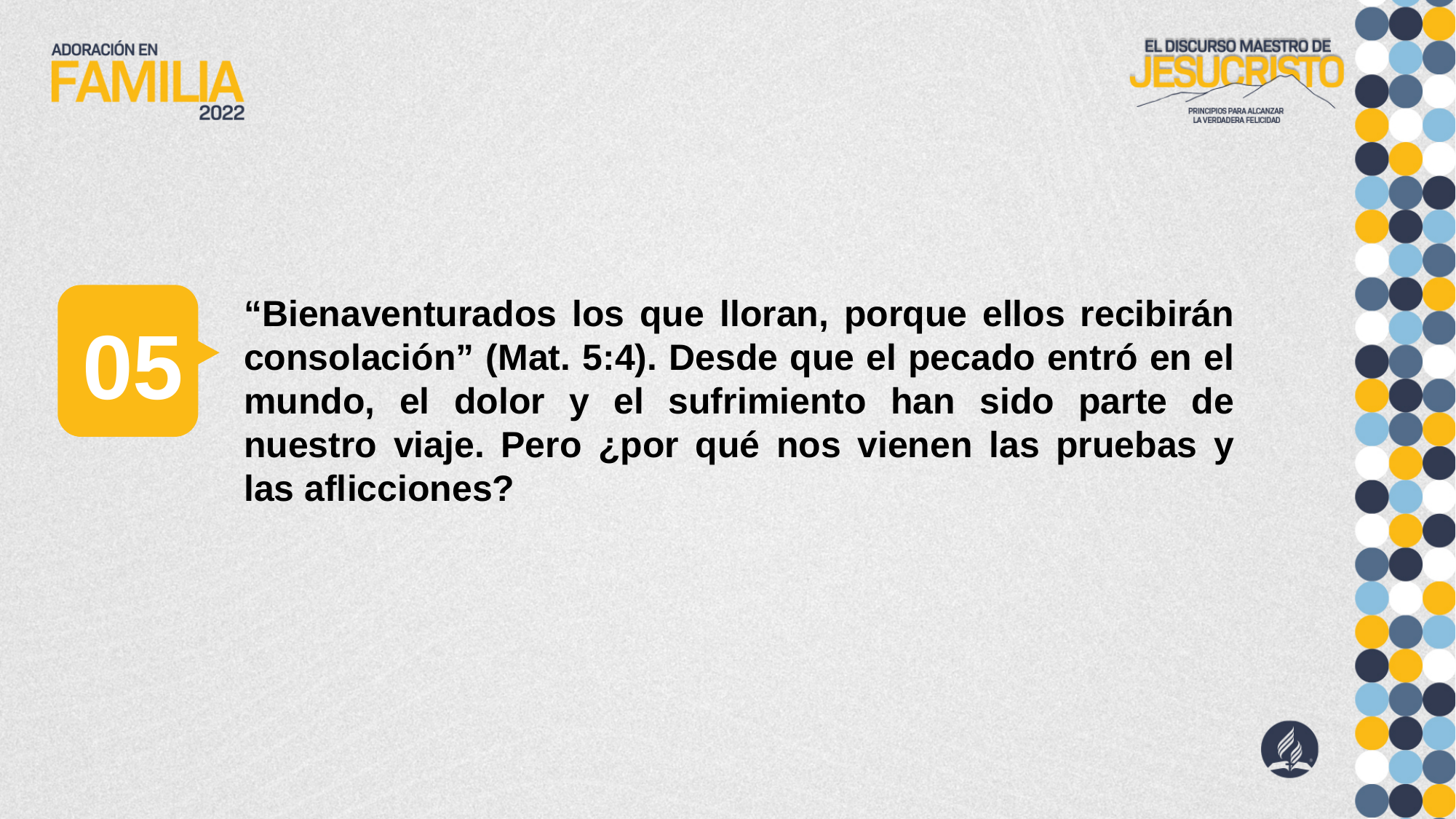

“Bienaventurados los que lloran, porque ellos recibirán consolación” (Mat. 5:4). Desde que el pecado entró en el mundo, el dolor y el sufrimiento han sido parte de nuestro viaje. Pero ¿por qué nos vienen las pruebas y las aflicciones?
05